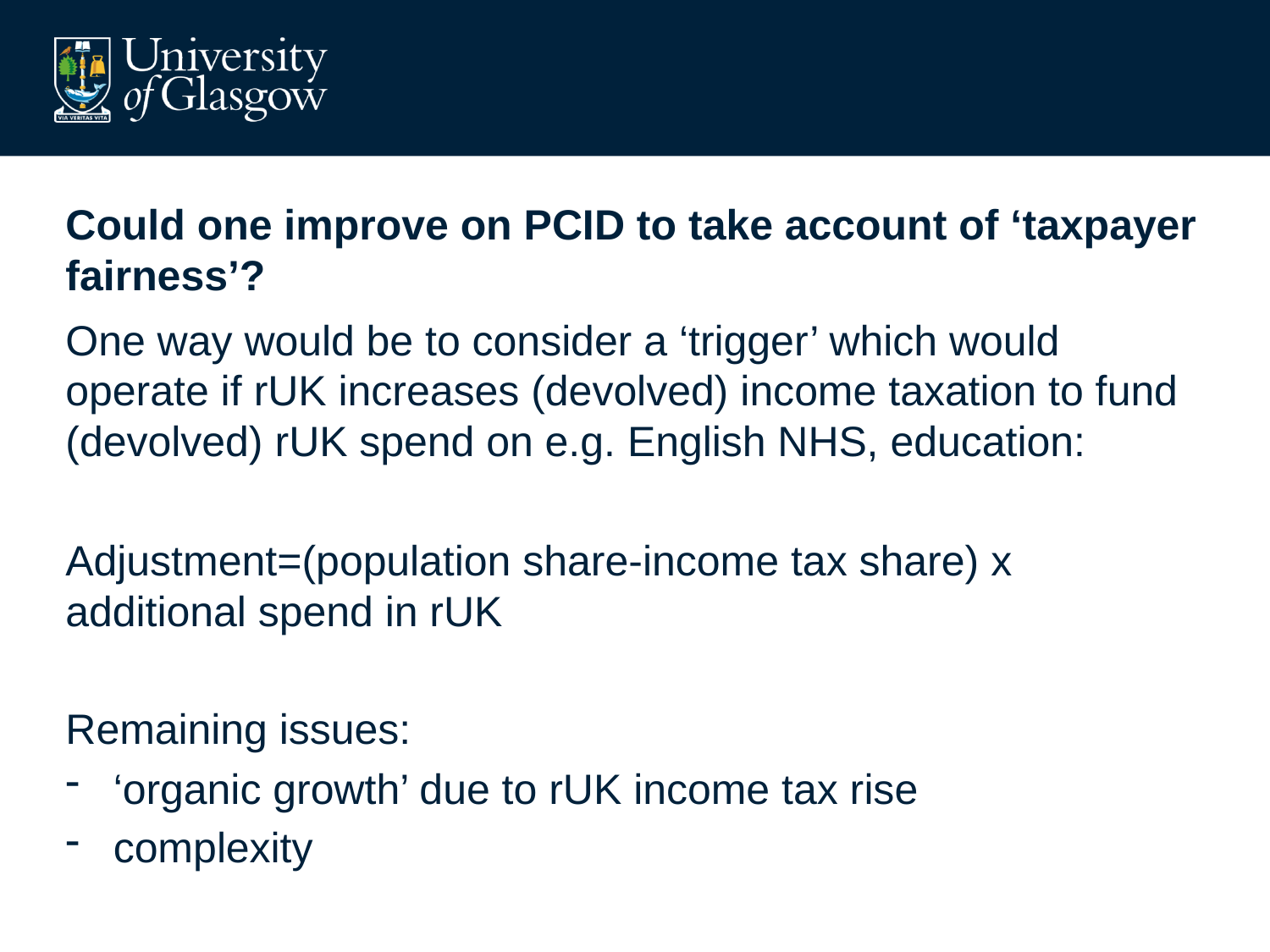

# Could one improve on PCID to take account of ‘taxpayer fairness’?
One way would be to consider a ‘trigger’ which would operate if rUK increases (devolved) income taxation to fund (devolved) rUK spend on e.g. English NHS, education:

Adjustment=(population share-income tax share) x additional spend in rUK

Remaining issues:
‘organic growth’ due to rUK income tax rise
complexity